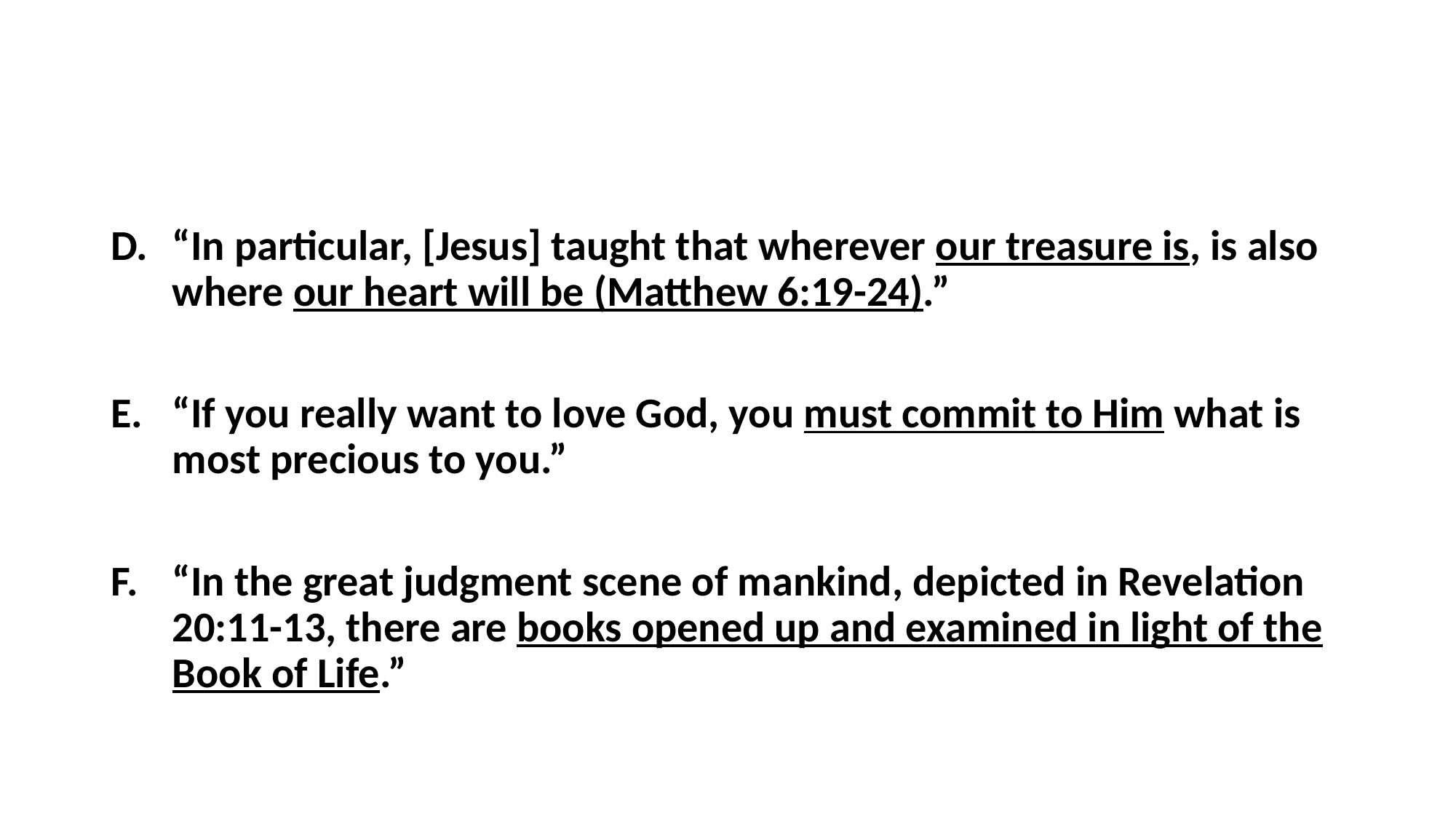

#
“In particular, [Jesus] taught that wherever our treasure is, is also where our heart will be (Matthew 6:19-24).”

“If you really want to love God, you must commit to Him what is most precious to you.”

“In the great judgment scene of mankind, depicted in Revelation 20:11-13, there are books opened up and examined in light of the Book of Life.”